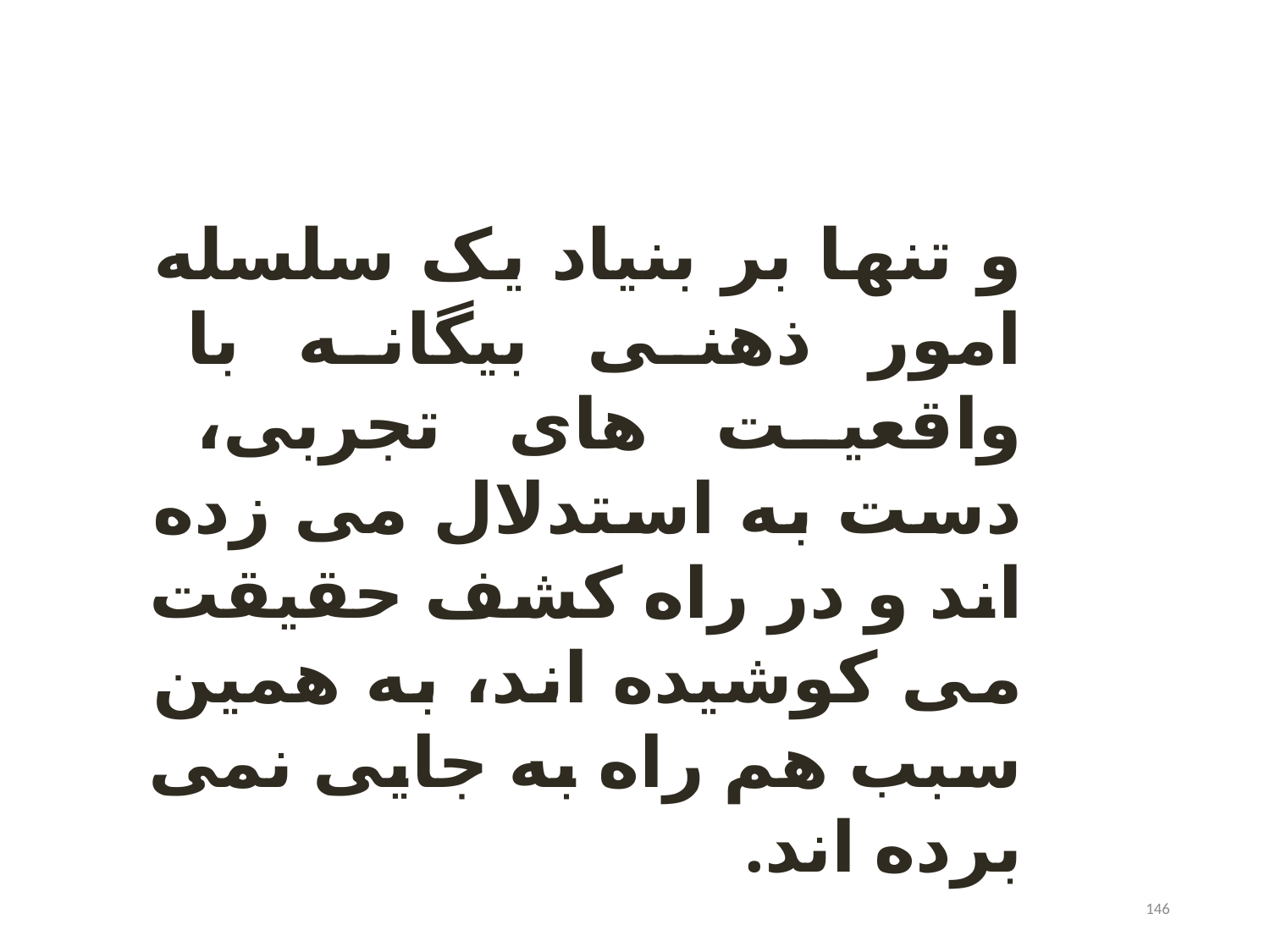

و تنها بر بنیاد یک سلسله امور ذهنی بیگانه با واقعیت های تجربی، دست به استدلال می زده اند و در راه کشف حقیقت می کوشیده اند، به همین سبب هم راه به جایی نمی برده اند.
146